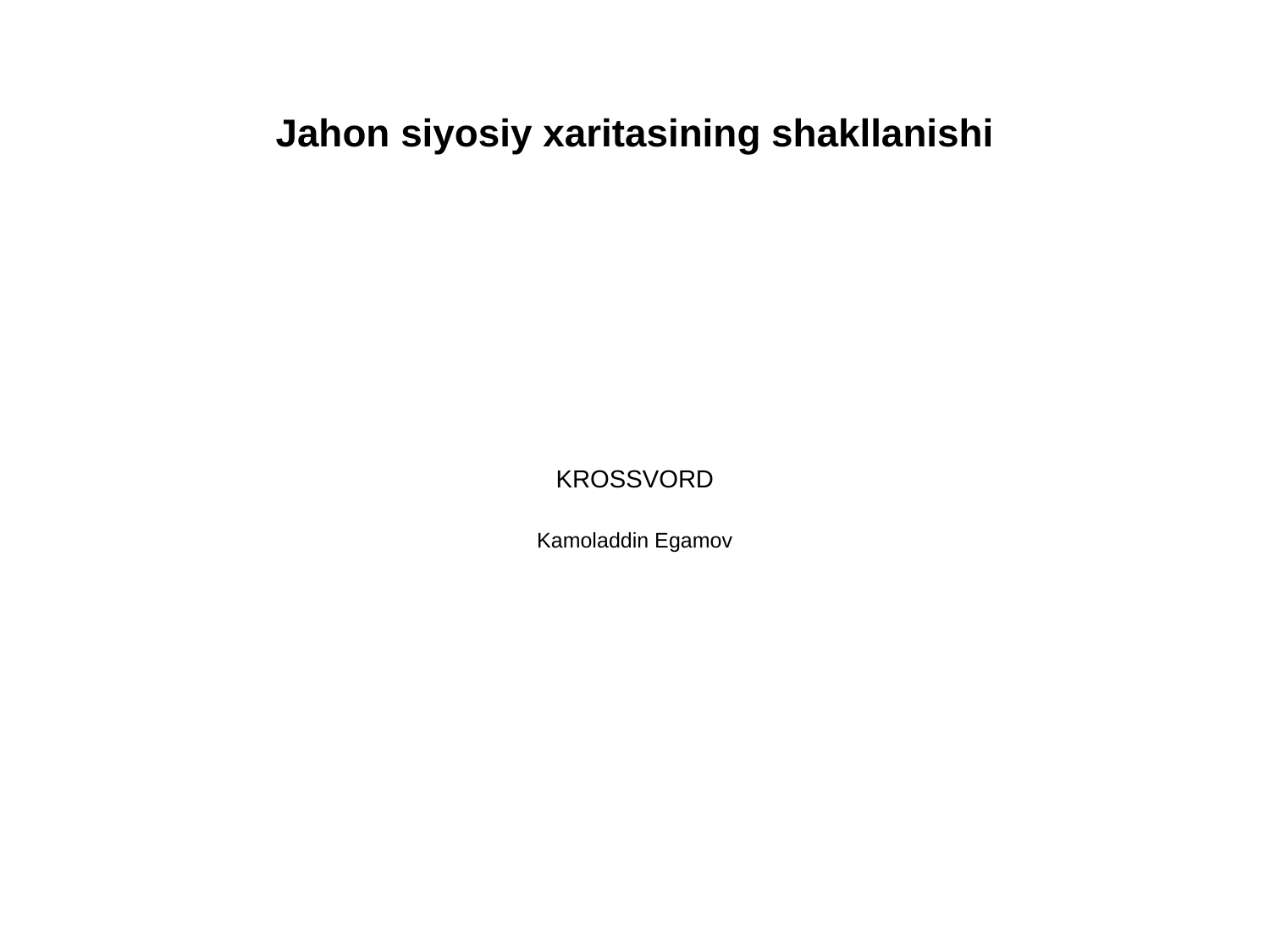

Jahon siyosiy xaritasining shakllanishi
KROSSVORD
Kamoladdin Egamov